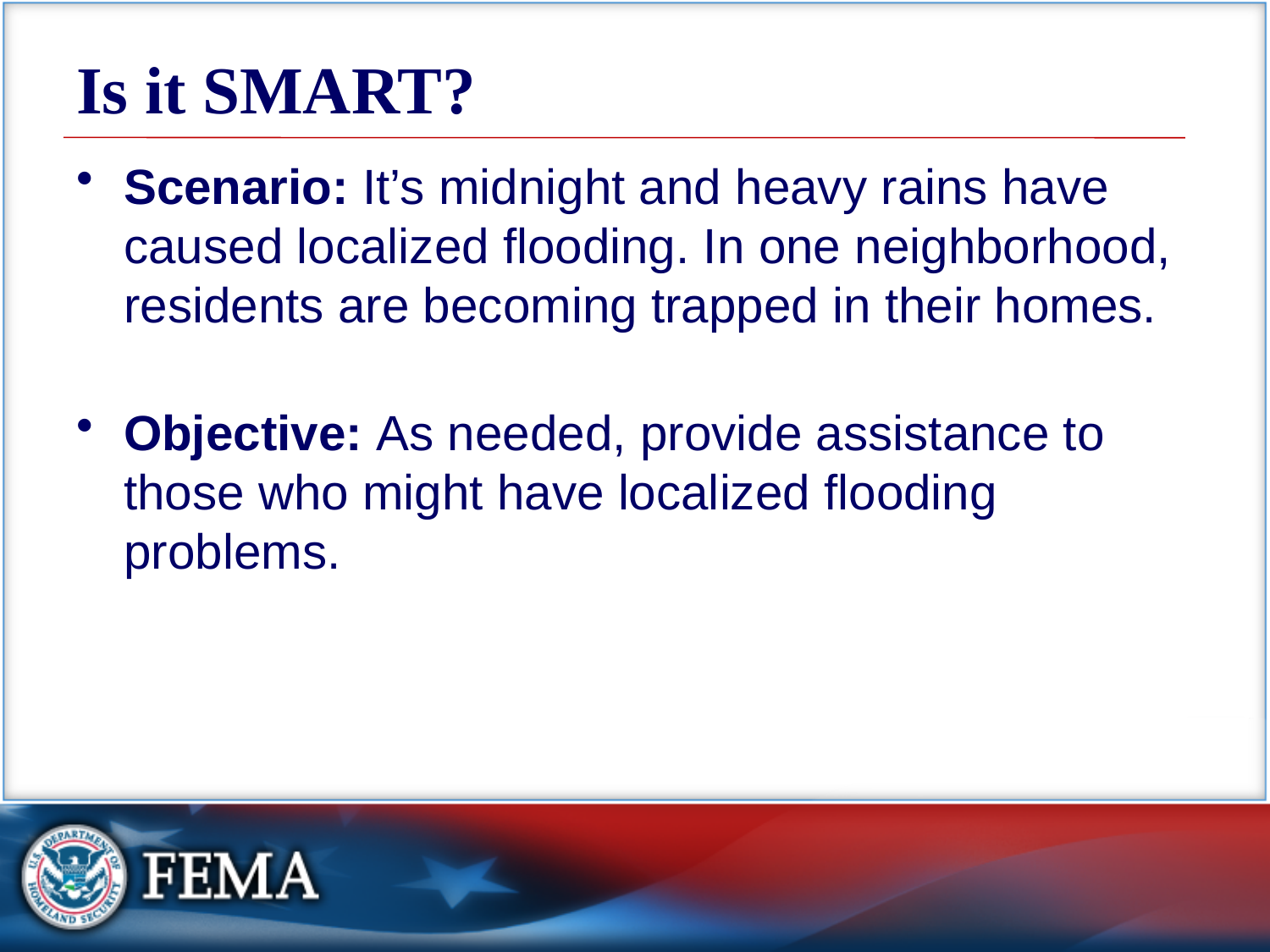

# Is it SMART?
Scenario: It’s midnight and heavy rains have caused localized flooding. In one neighborhood, residents are becoming trapped in their homes.
Objective: As needed, provide assistance to those who might have localized flooding problems.